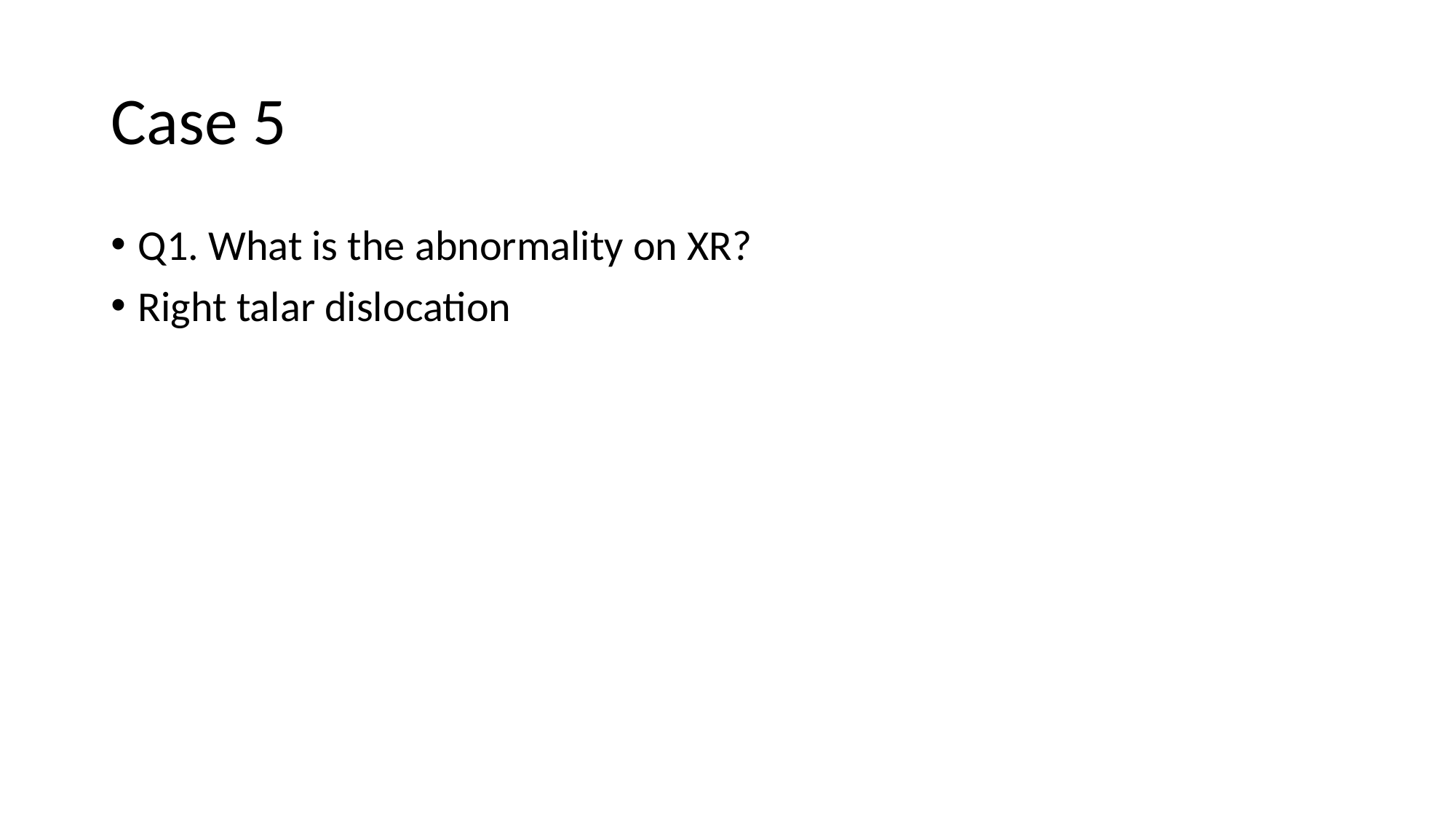

# Case 5
Q1. What is the abnormality on XR?
Right talar dislocation